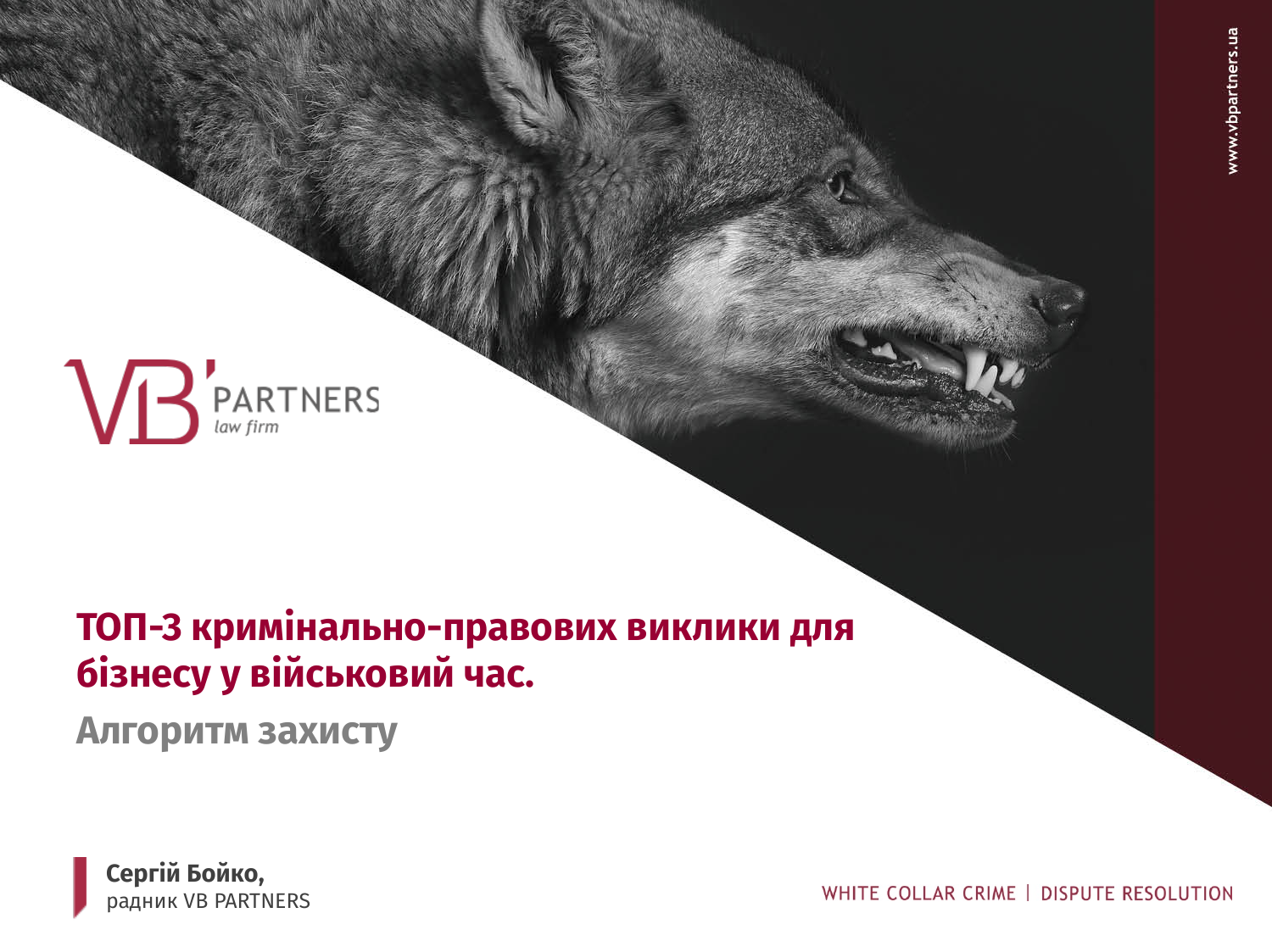

#

ТОП-3 кримінально-правових виклики для бізнесу у військовий час.
Алгоритм захисту
Сергій Бойко,
радник VB PARTNERS